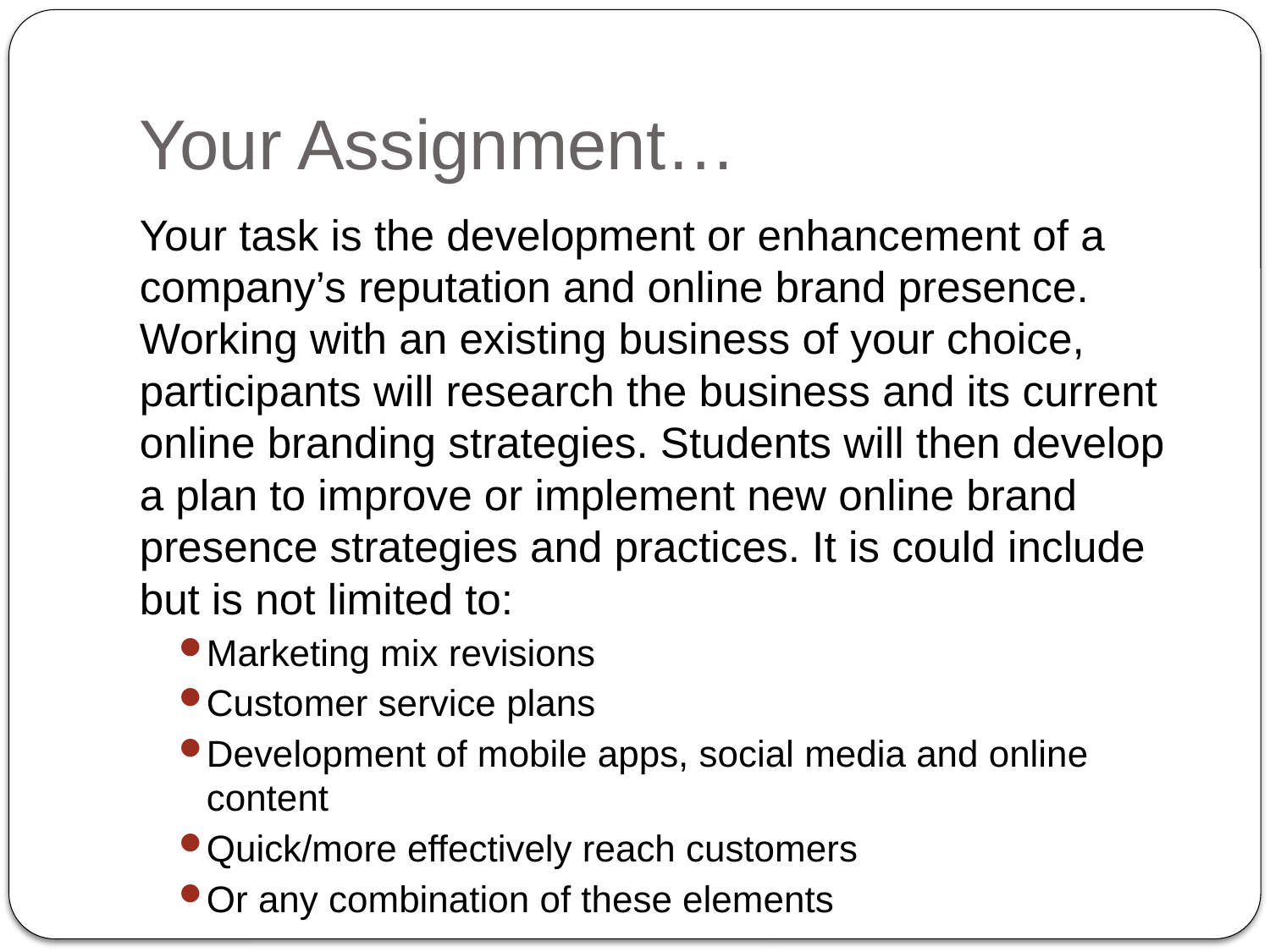

# Your Assignment…
Your task is the development or enhancement of a company’s reputation and online brand presence. Working with an existing business of your choice, participants will research the business and its current online branding strategies. Students will then develop a plan to improve or implement new online brand presence strategies and practices. It is could include but is not limited to:
Marketing mix revisions
Customer service plans
Development of mobile apps, social media and online content
Quick/more effectively reach customers
Or any combination of these elements